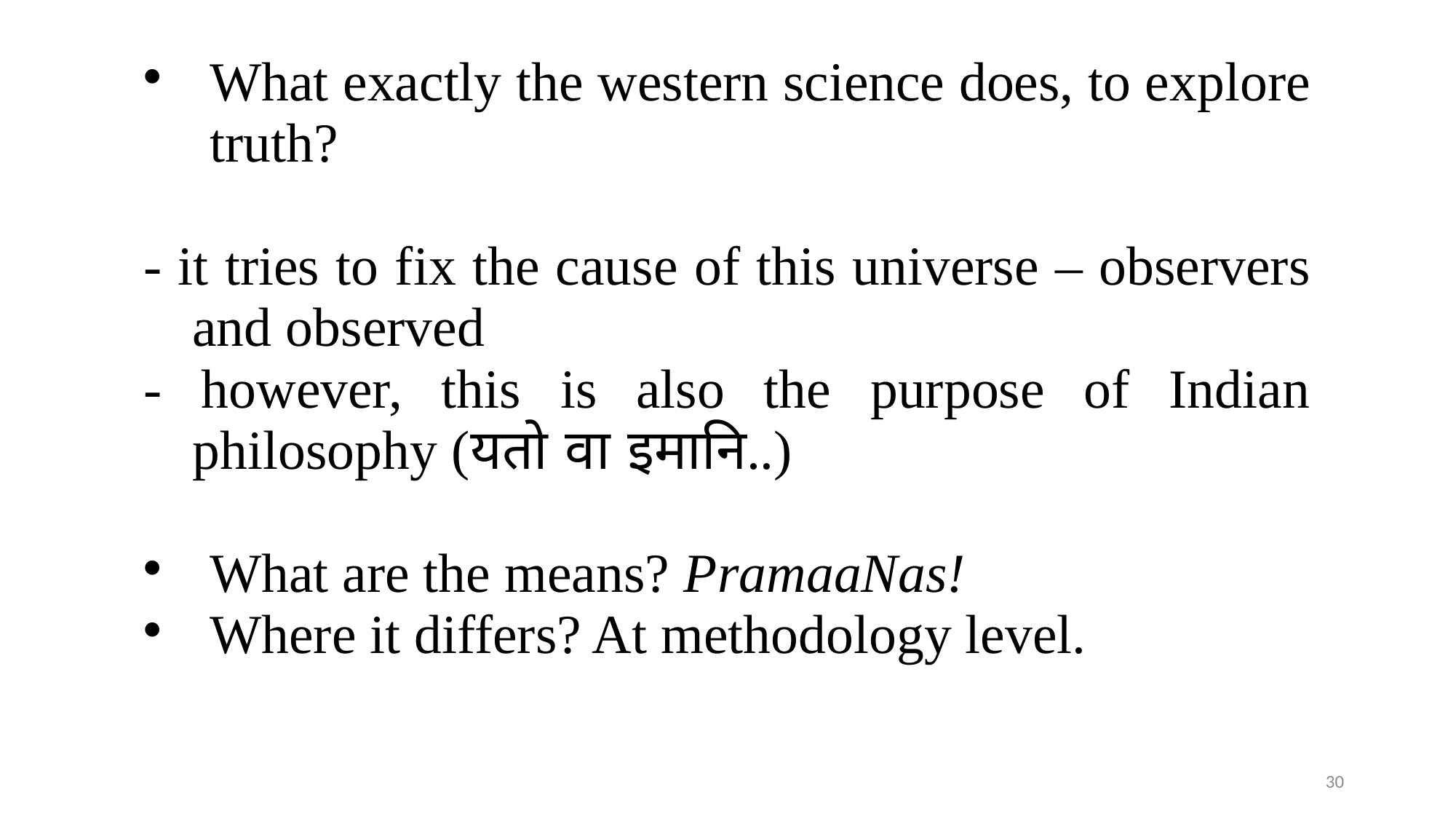

What exactly the western science does, to explore truth?

- it tries to fix the cause of this universe – observers and observed
- however, this is also the purpose of Indian philosophy (यतो वा इमानि..)

What are the means? PramaaNas!
Where it differs? At methodology level.

30